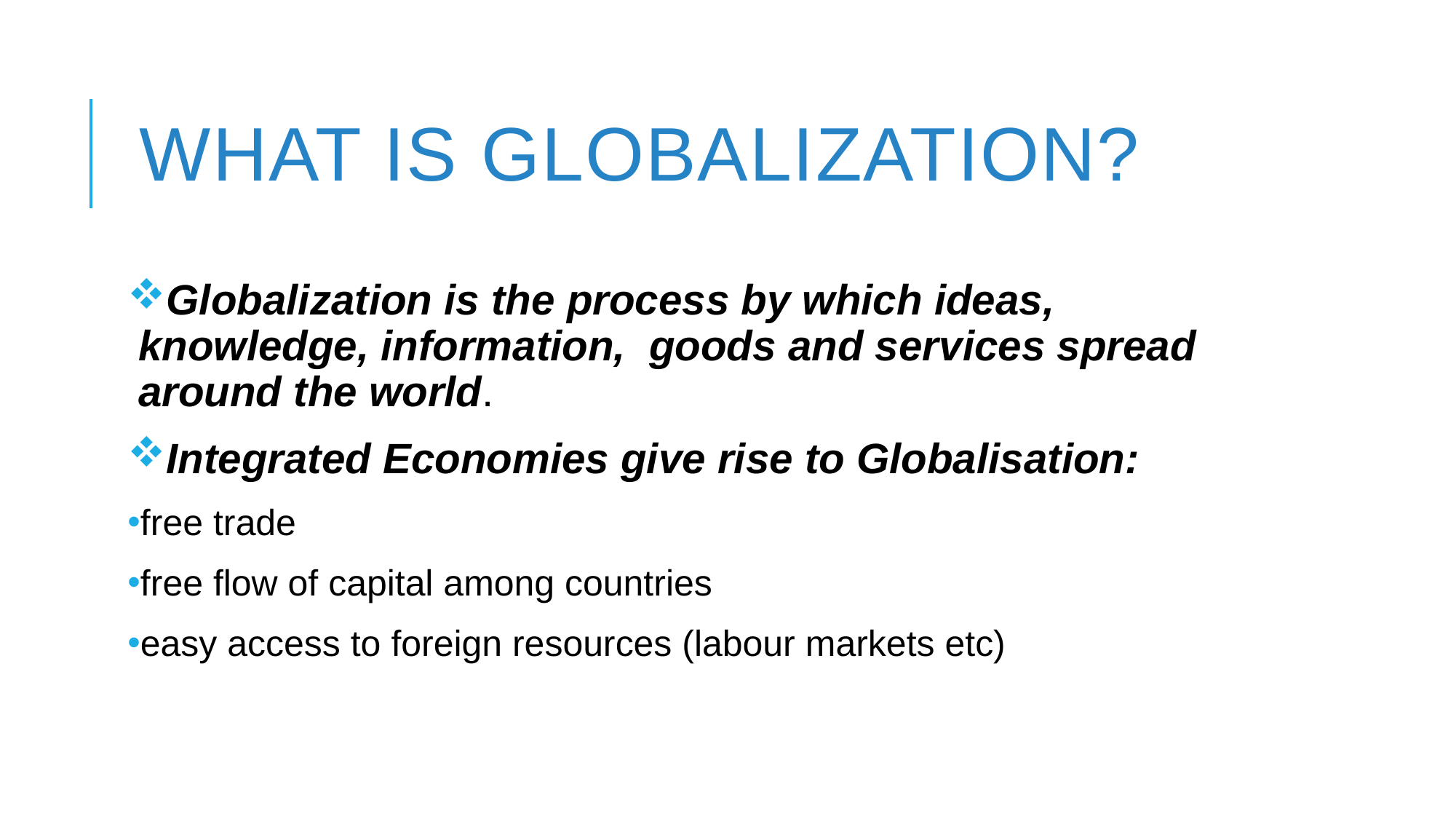

# What is globalization?
Globalization is the process by which ideas, knowledge, information,  goods and services spread around the world.
Integrated Economies give rise to Globalisation:
free trade
free flow of capital among countries
easy access to foreign resources (labour markets etc)